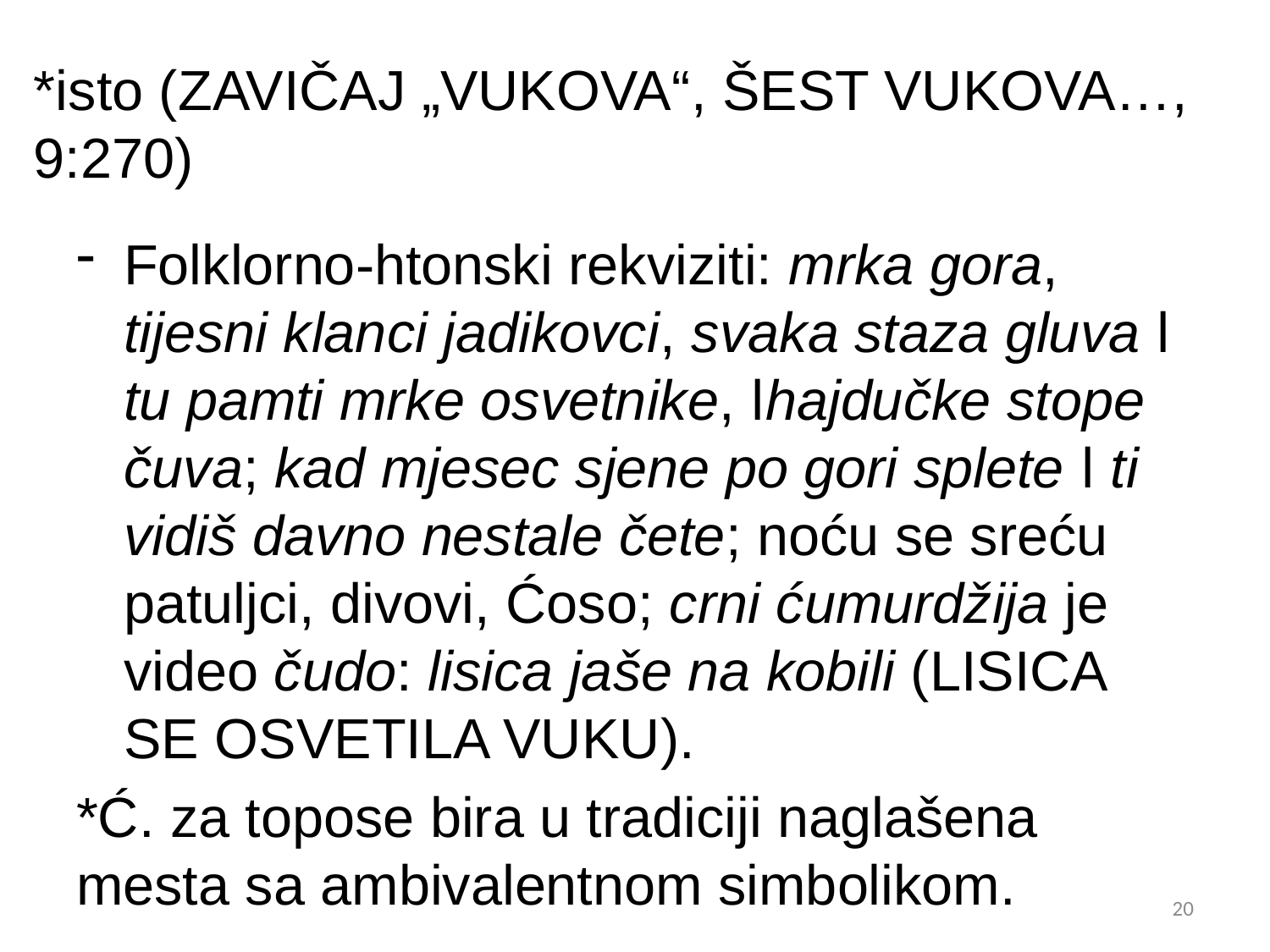

# *isto (Zavičaj „Vukova“, Šest vukova…, 9:270)
Folklorno-htonski rekviziti: mrka gora, tijesni klanci jadikovci, svaka staza gluva ǀ tu pamti mrke osvetnike, ǀhajdučke stope čuva; kad mjesec sjene po gori splete ǀ ti vidiš davno nestale čete; noću se sreću patuljci, divovi, Ćoso; crni ćumurdžija je video čudo: lisica jaše na kobili (Lisica se osvetila vuku).
*Ć. za topose bira u tradiciji naglašena mesta sa ambivalentnom simbolikom.
20